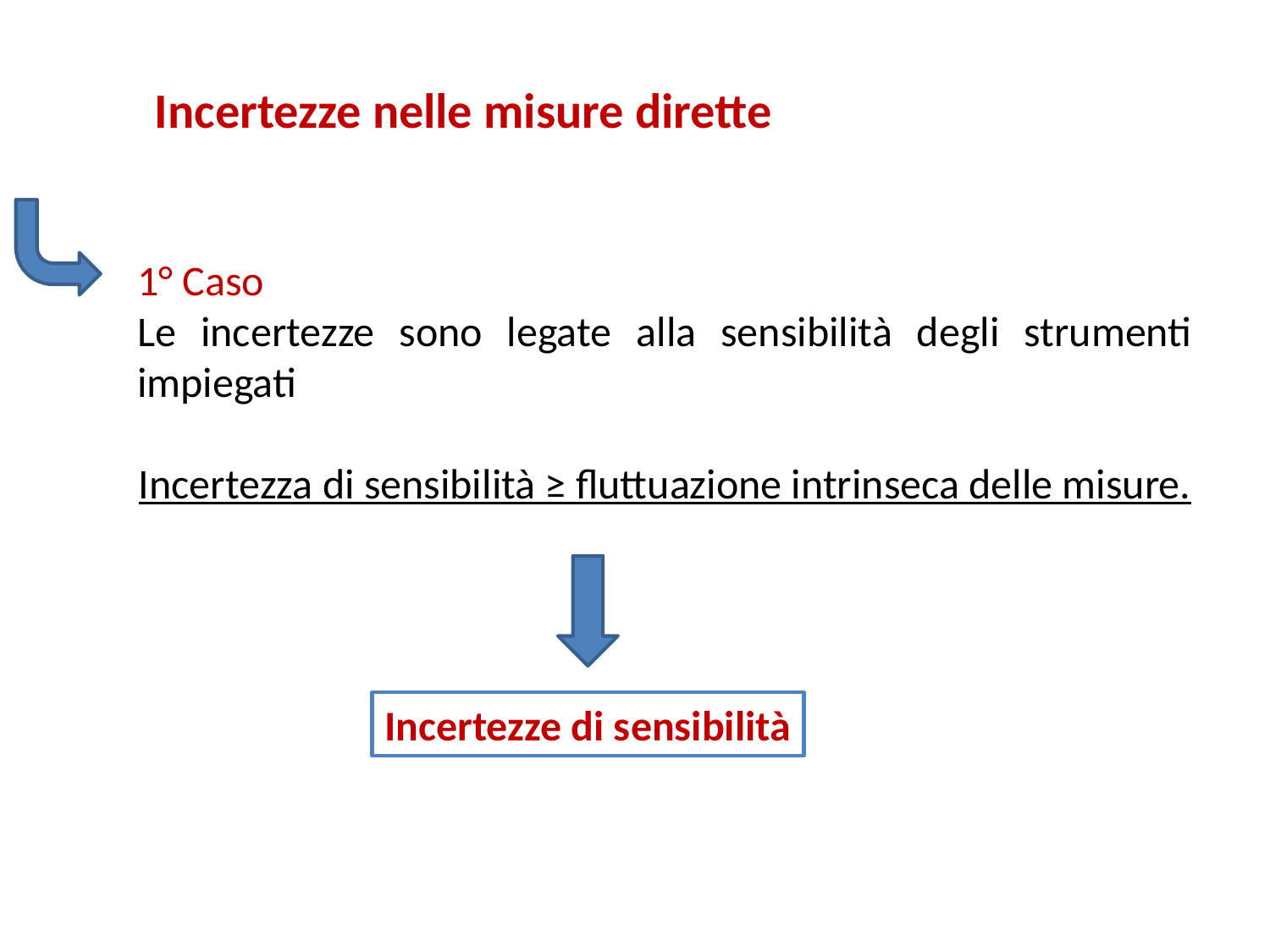

Incertezze nelle misure dirette

1° Caso
Le incertezze sono legate alla sensibilità degli strumenti impiegati

Incertezza di sensibilità ≥ fluttuazione intrinseca delle misure.

Incertezze di sensibilità